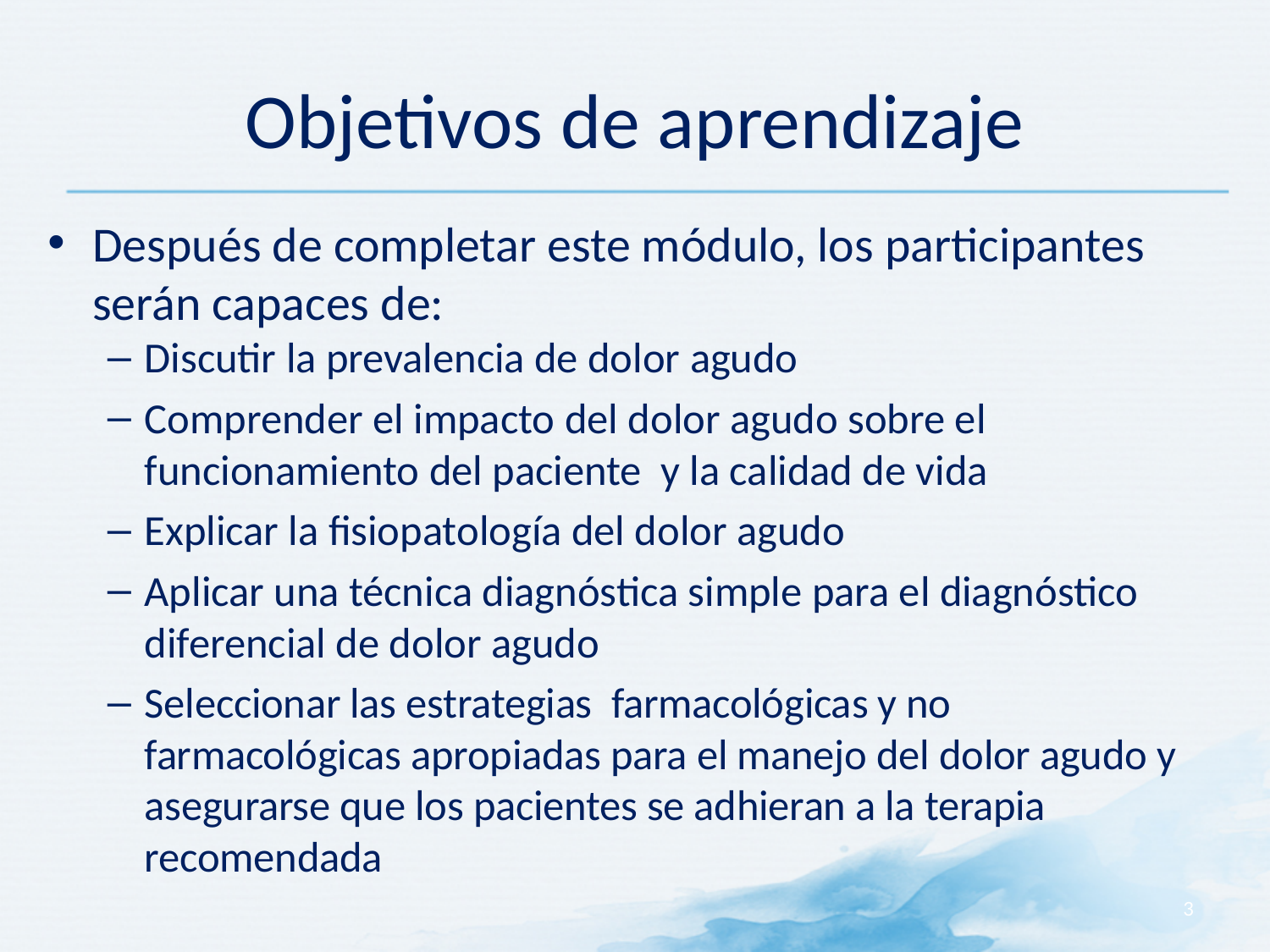

# Objetivos de aprendizaje
Después de completar este módulo, los participantes serán capaces de:
Discutir la prevalencia de dolor agudo
Comprender el impacto del dolor agudo sobre el funcionamiento del paciente  y la calidad de vida
Explicar la fisiopatología del dolor agudo
Aplicar una técnica diagnóstica simple para el diagnóstico diferencial de dolor agudo
Seleccionar las estrategias  farmacológicas y no  farmacológicas apropiadas para el manejo del dolor agudo y asegurarse que los pacientes se adhieran a la terapia recomendada
3